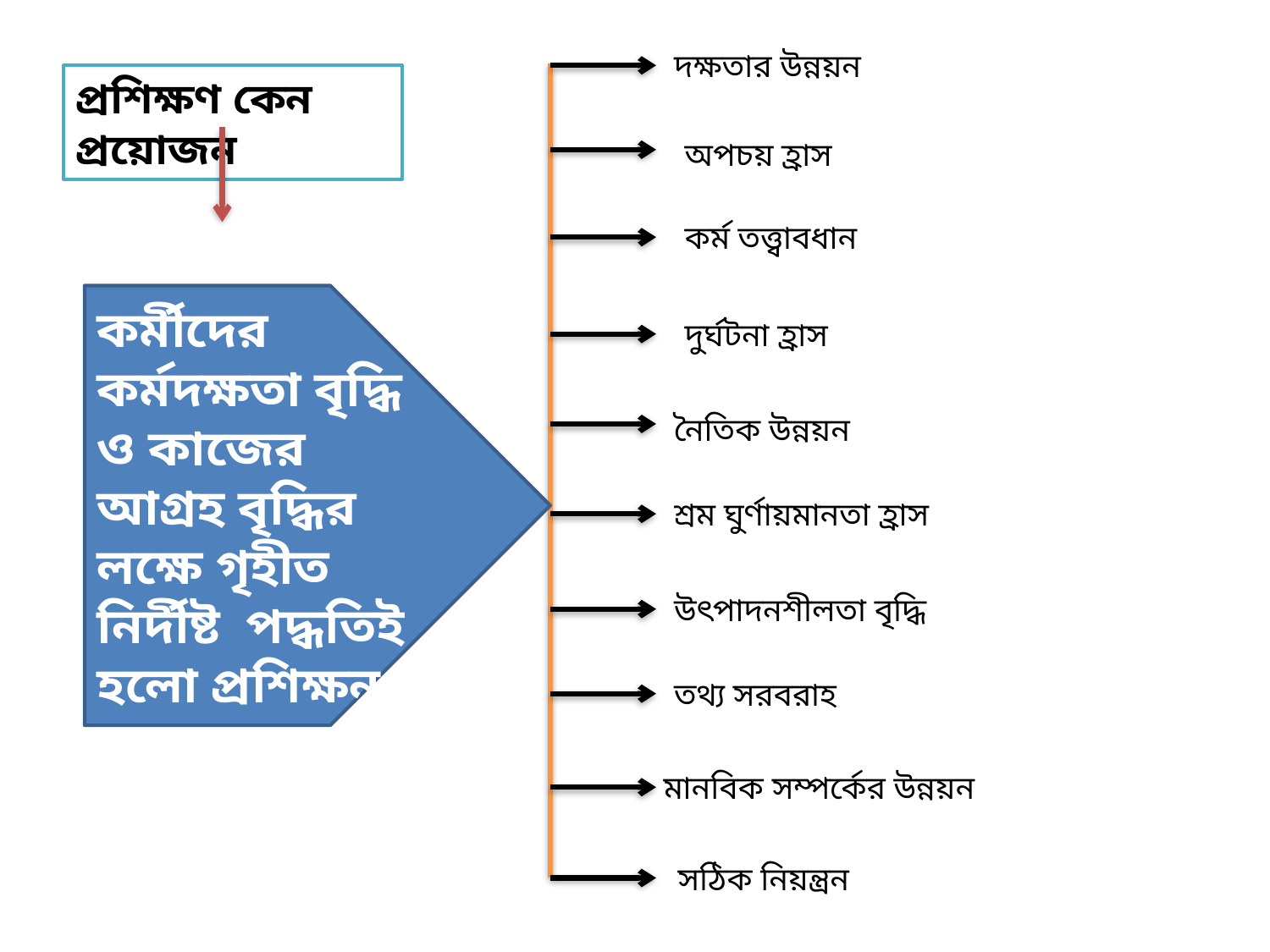

দক্ষতার উন্নয়ন
প্রশিক্ষণ কেন প্রয়োজন
অপচয় হ্রাস
কর্ম তত্ত্বাবধান
কর্মীদের কর্মদক্ষতা বৃদ্ধি ও কাজের আগ্রহ বৃদ্ধির লক্ষে গৃহীত নির্দীষ্ট  পদ্ধতিই হলো প্রশিক্ষন।
দুর্ঘটনা হ্রাস
নৈতিক উন্নয়ন
শ্রম ঘুর্ণায়মানতা হ্রাস
উৎপাদনশীলতা বৃদ্ধি
তথ্য সরবরাহ
মানবিক সম্পর্কের উন্নয়ন
সঠিক নিয়ন্ত্রন